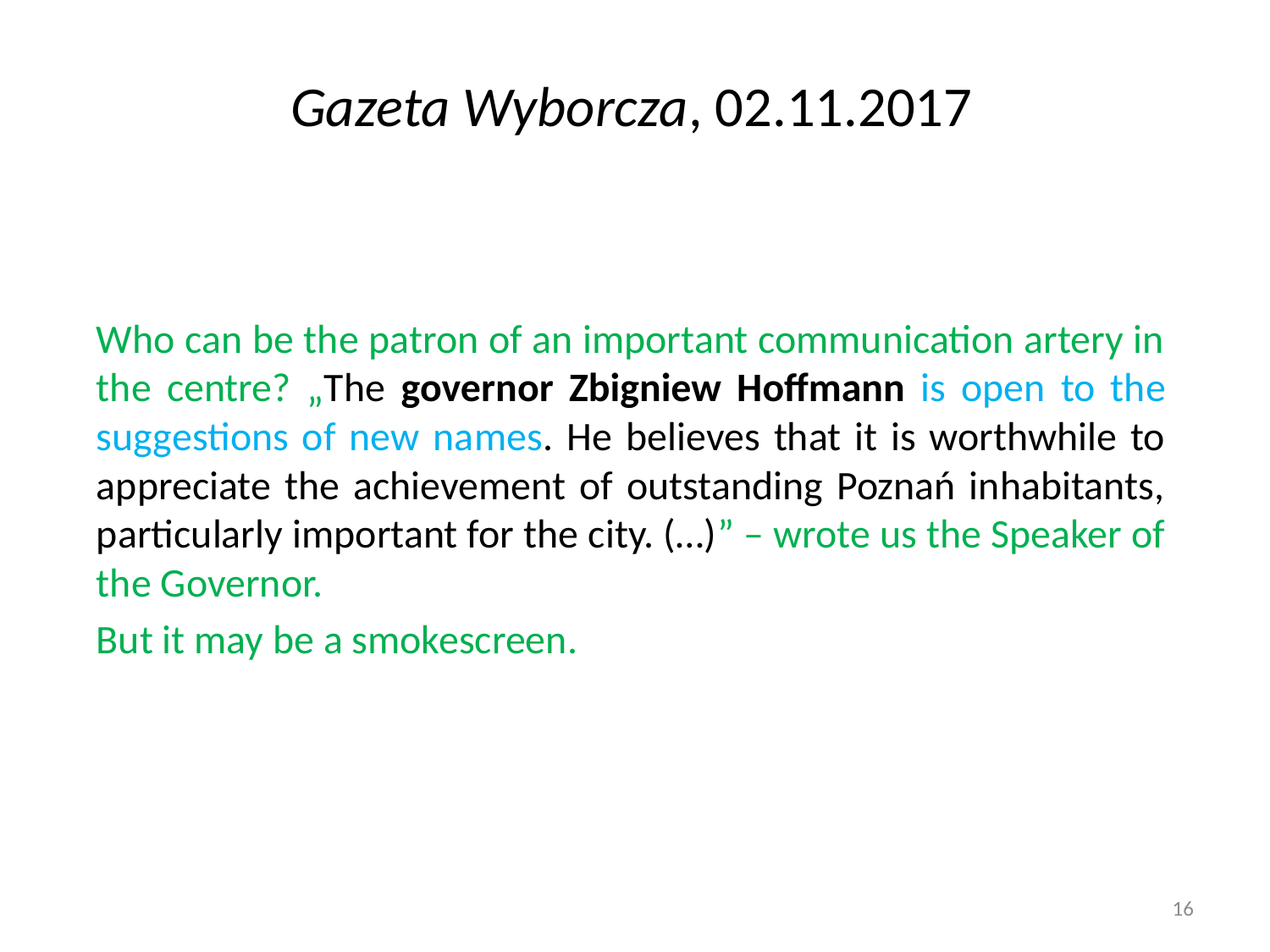

# Gazeta Wyborcza, 02.11.2017
Who can be the patron of an important communication artery in the centre? „The governor Zbigniew Hoffmann is open to the suggestions of new names. He believes that it is worthwhile to appreciate the achievement of outstanding Poznań inhabitants, particularly important for the city. (…)” – wrote us the Speaker of the Governor.
But it may be a smokescreen.
16